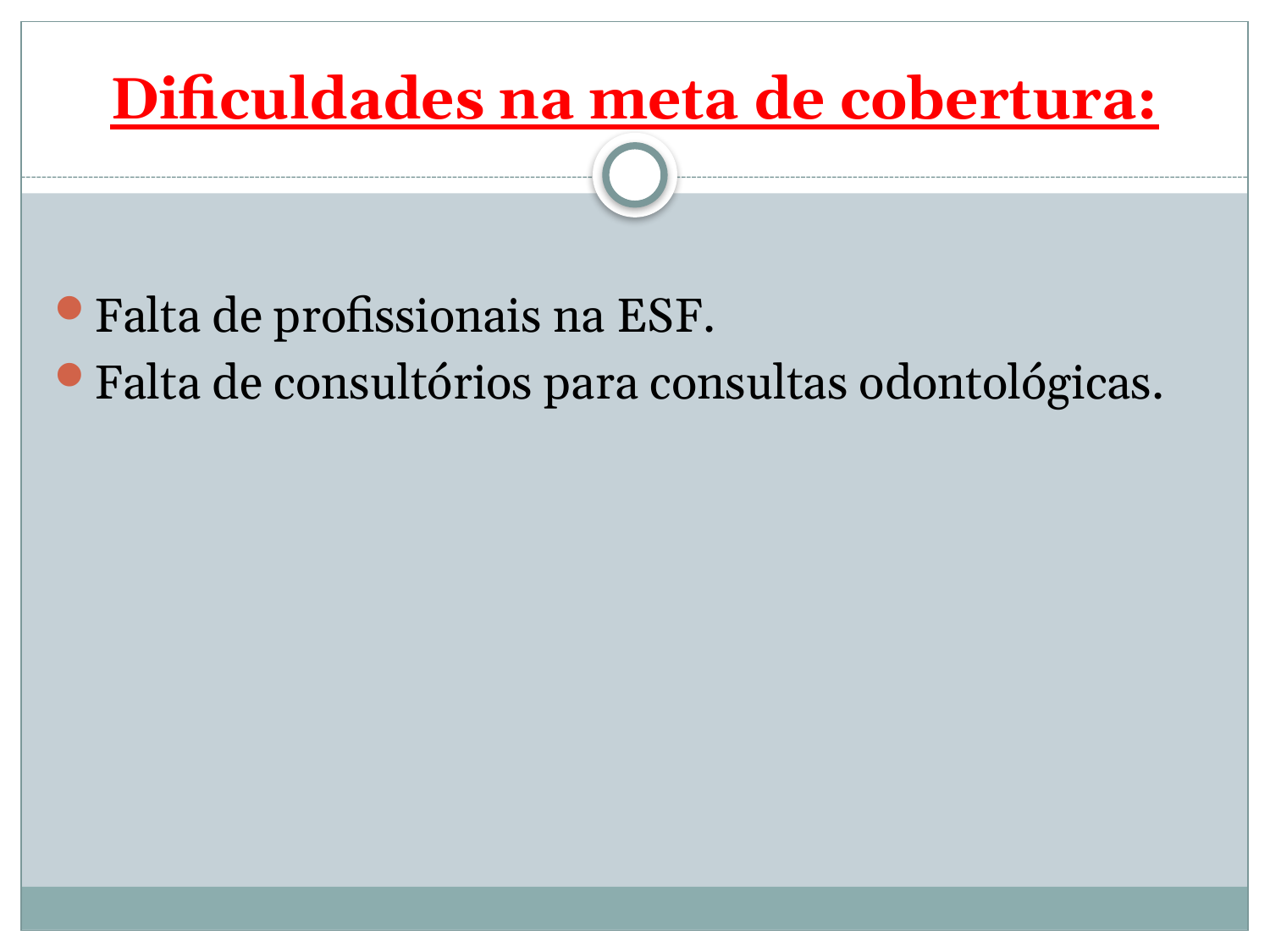

# Dificuldades na meta de cobertura:

Falta de profissionais na ESF.
Falta de consultórios para consultas odontológicas.